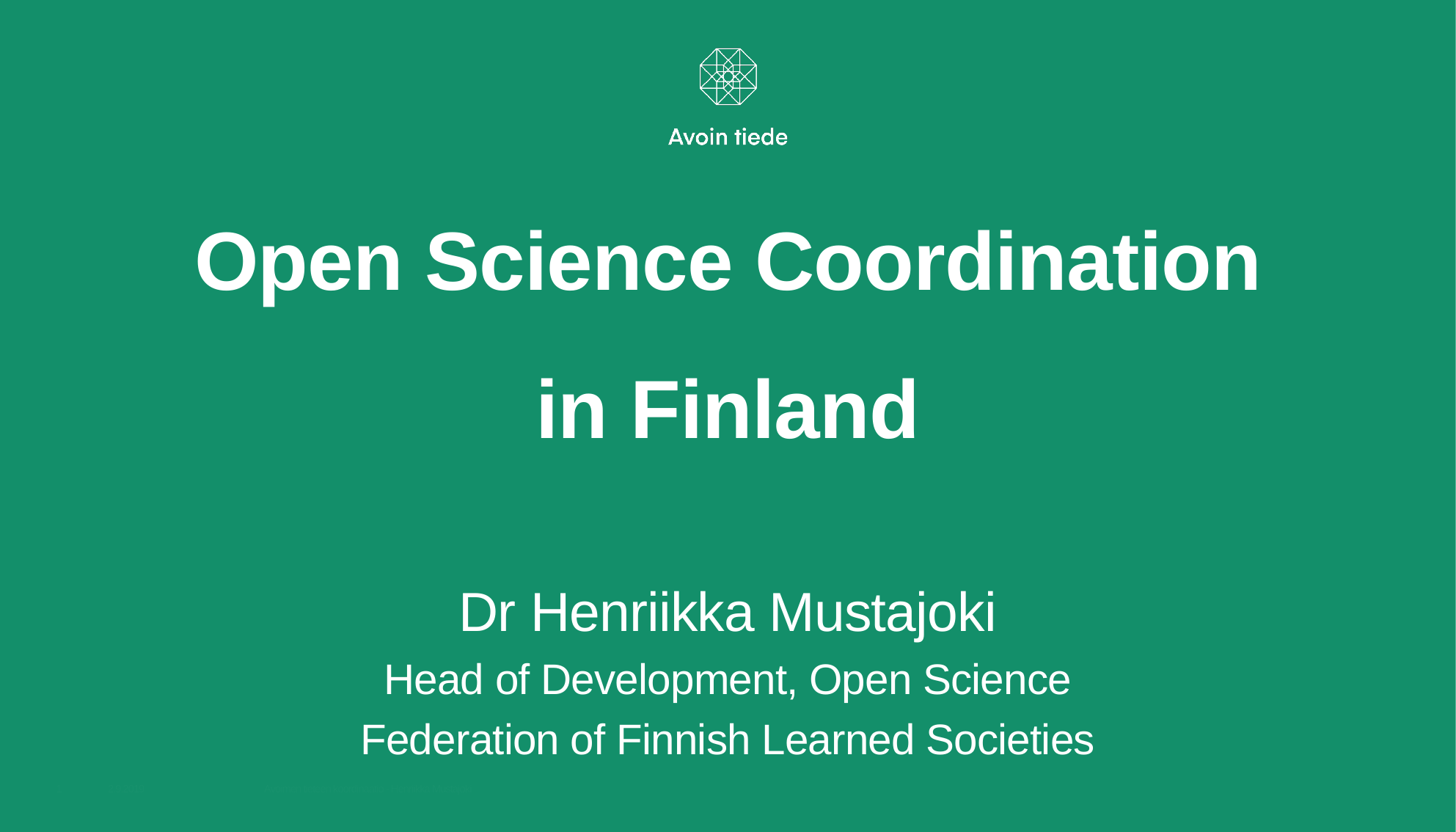

# Open Science Coordination in Finland
Dr Henriikka Mustajoki
Head of Development, Open Science
Federation of Finnish Learned Societies
2.9.2019
Avoimen tieteen koordinaatio - Henriikka Mustajoki
1